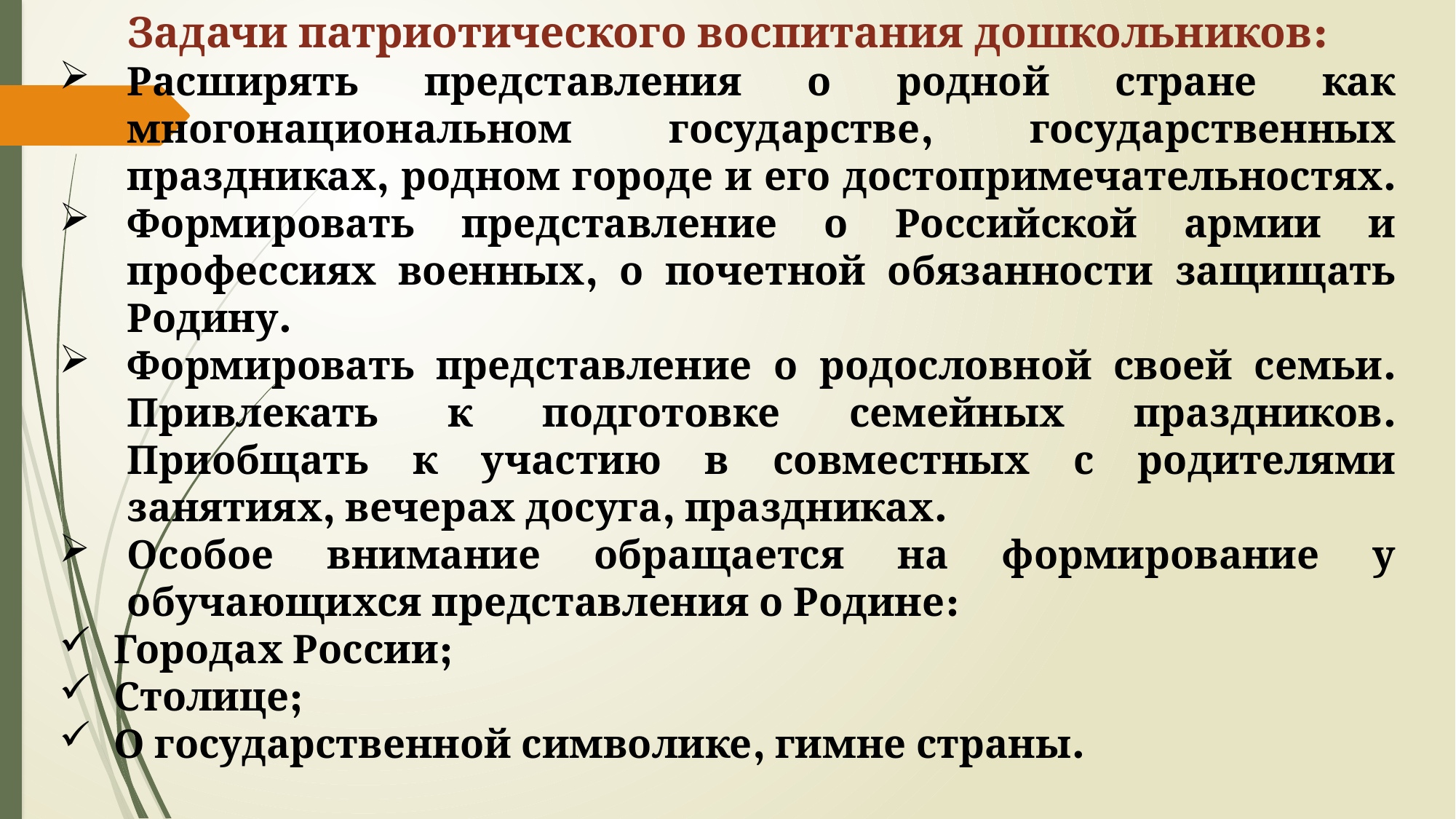

Задачи патриотического воспитания дошкольников:
Расширять представления о родной стране как многонациональном государстве, государственных праздниках, родном городе и его достопримечательностях.
Формировать представление о Российской армии и профессиях военных, о почетной обязанности защищать Родину.
Формировать представление о родословной своей семьи. Привлекать к подготовке семейных праздников. Приобщать к участию в совместных с родителями занятиях, вечерах досуга, праздниках.
Особое внимание обращается на формирование у обучающихся представления о Родине:
Городах России;
Столице;
О государственной символике, гимне страны.